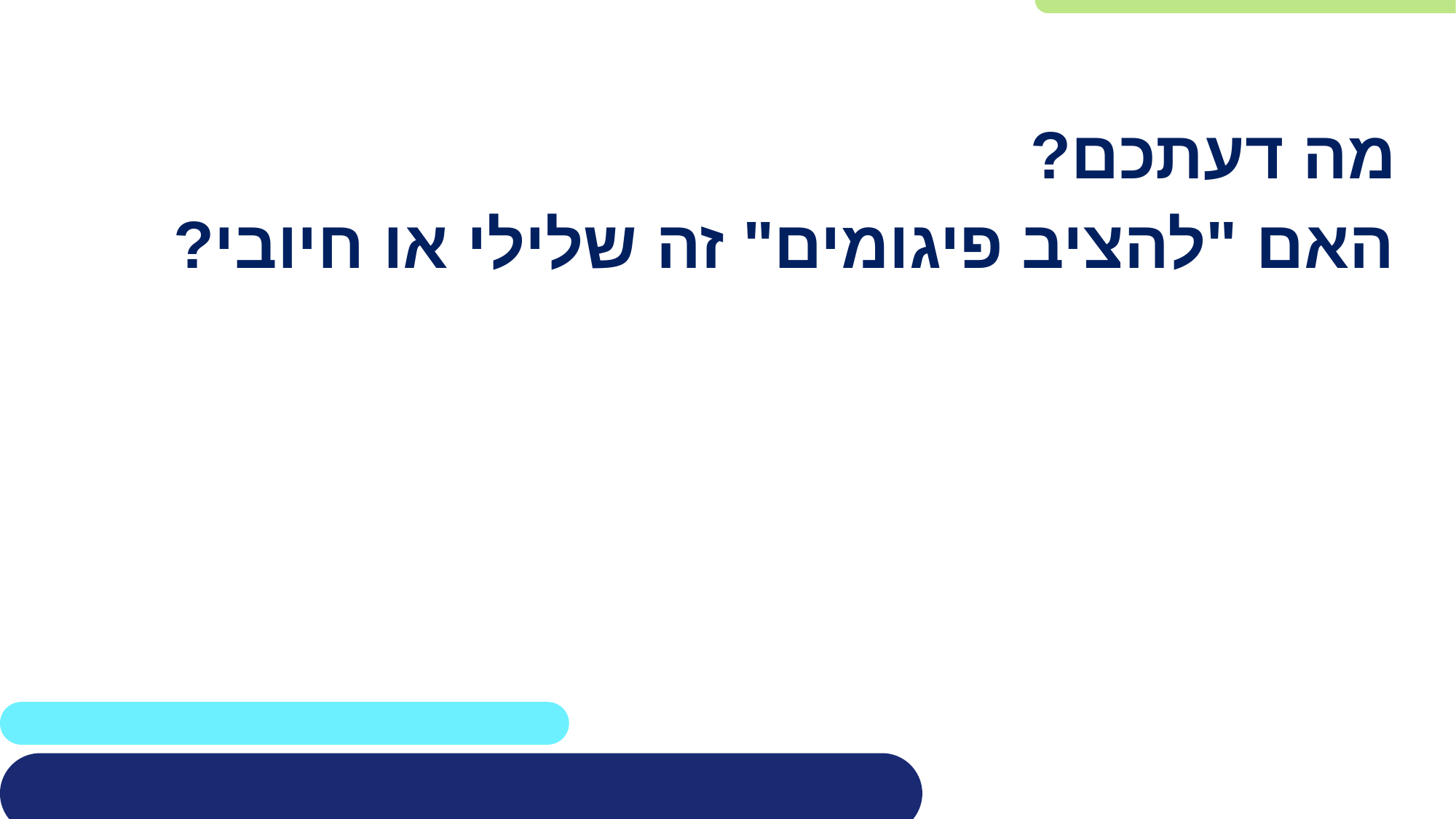

מה דעתכם?
האם "להציב פיגומים" זה שלילי או חיובי?